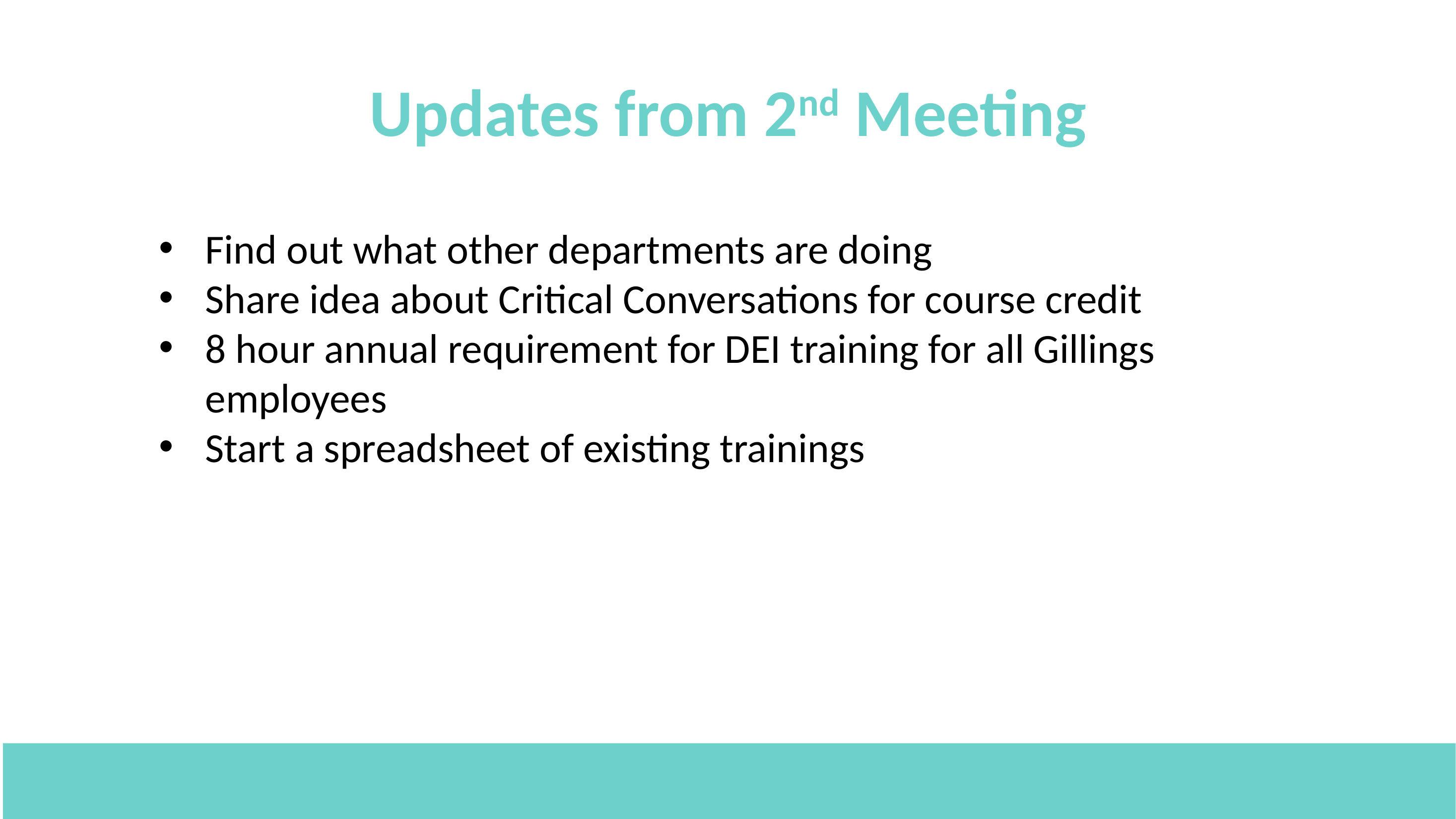

# Updates from 2nd Meeting

Find out what other departments are doing
Share idea about Critical Conversations for course credit
8 hour annual requirement for DEI training for all Gillings employees
Start a spreadsheet of existing trainings